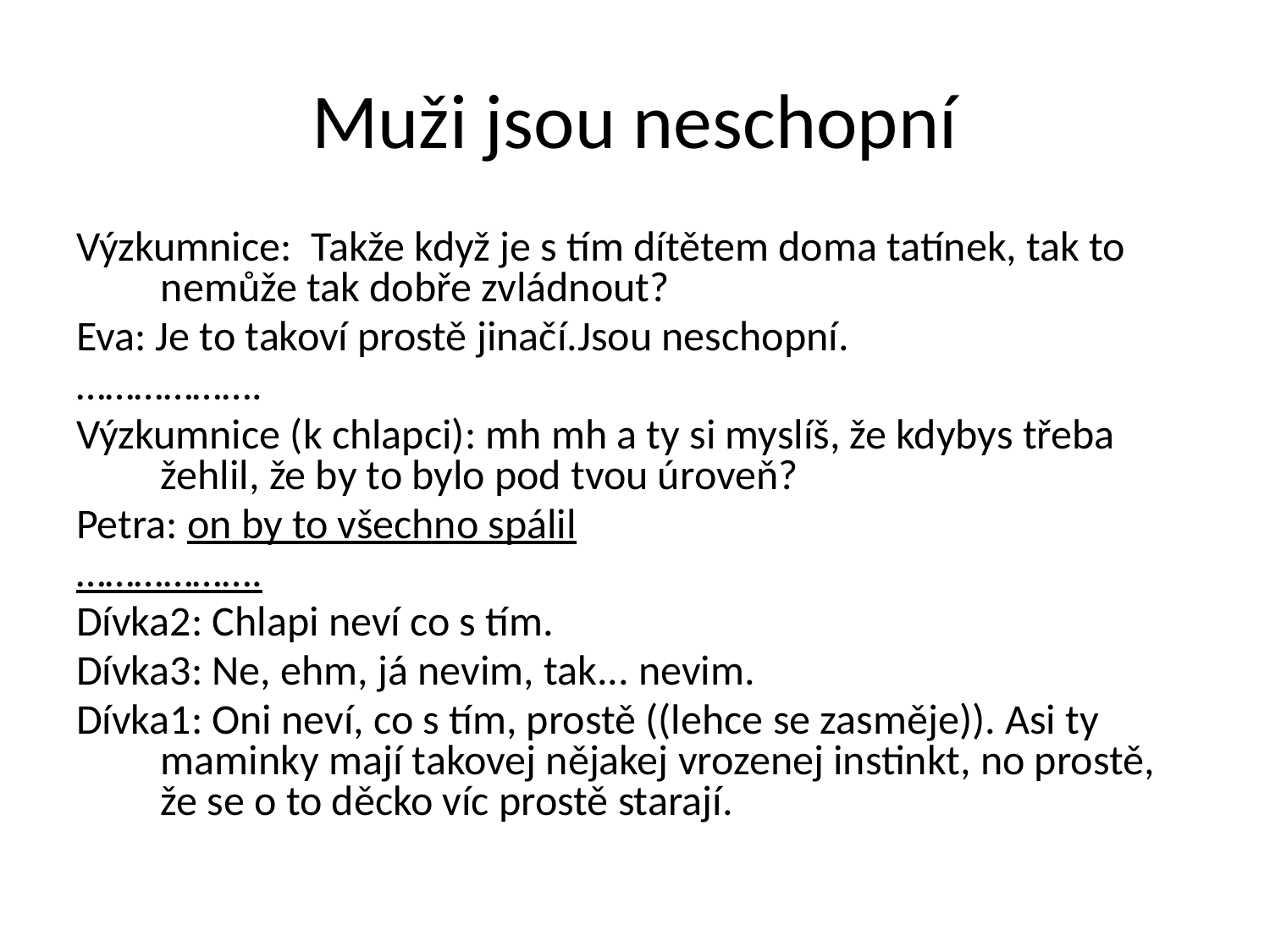

# Muži jsou neschopní
Výzkumnice:  Takže když je s tím dítětem doma tatínek, tak to nemůže tak dobře zvládnout?
Eva: Je to takoví prostě jinačí.Jsou neschopní.
……………….
Výzkumnice (k chlapci): mh mh a ty si myslíš, že kdybys třeba žehlil, že by to bylo pod tvou úroveň?
Petra: on by to všechno spálil
……………….
Dívka2: Chlapi neví co s tím.
Dívka3: Ne, ehm, já nevim, tak... nevim.
Dívka1: Oni neví, co s tím, prostě ((lehce se zasměje)). Asi ty maminky mají takovej nějakej vrozenej instinkt, no prostě, že se o to děcko víc prostě starají.